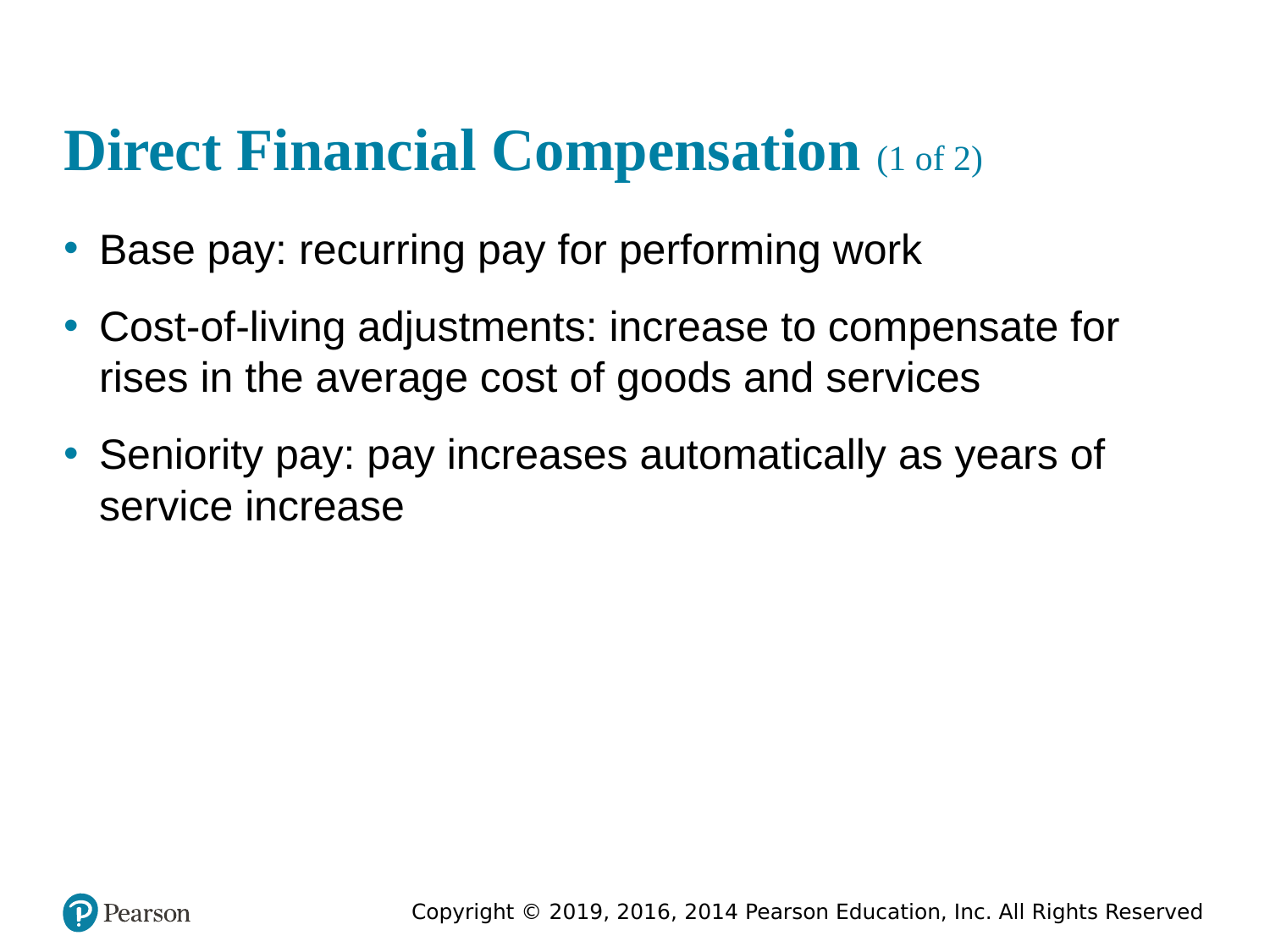

# Direct Financial Compensation (1 of 2)
Base pay: recurring pay for performing work
Cost-of-living adjustments: increase to compensate for rises in the average cost of goods and services
Seniority pay: pay increases automatically as years of service increase